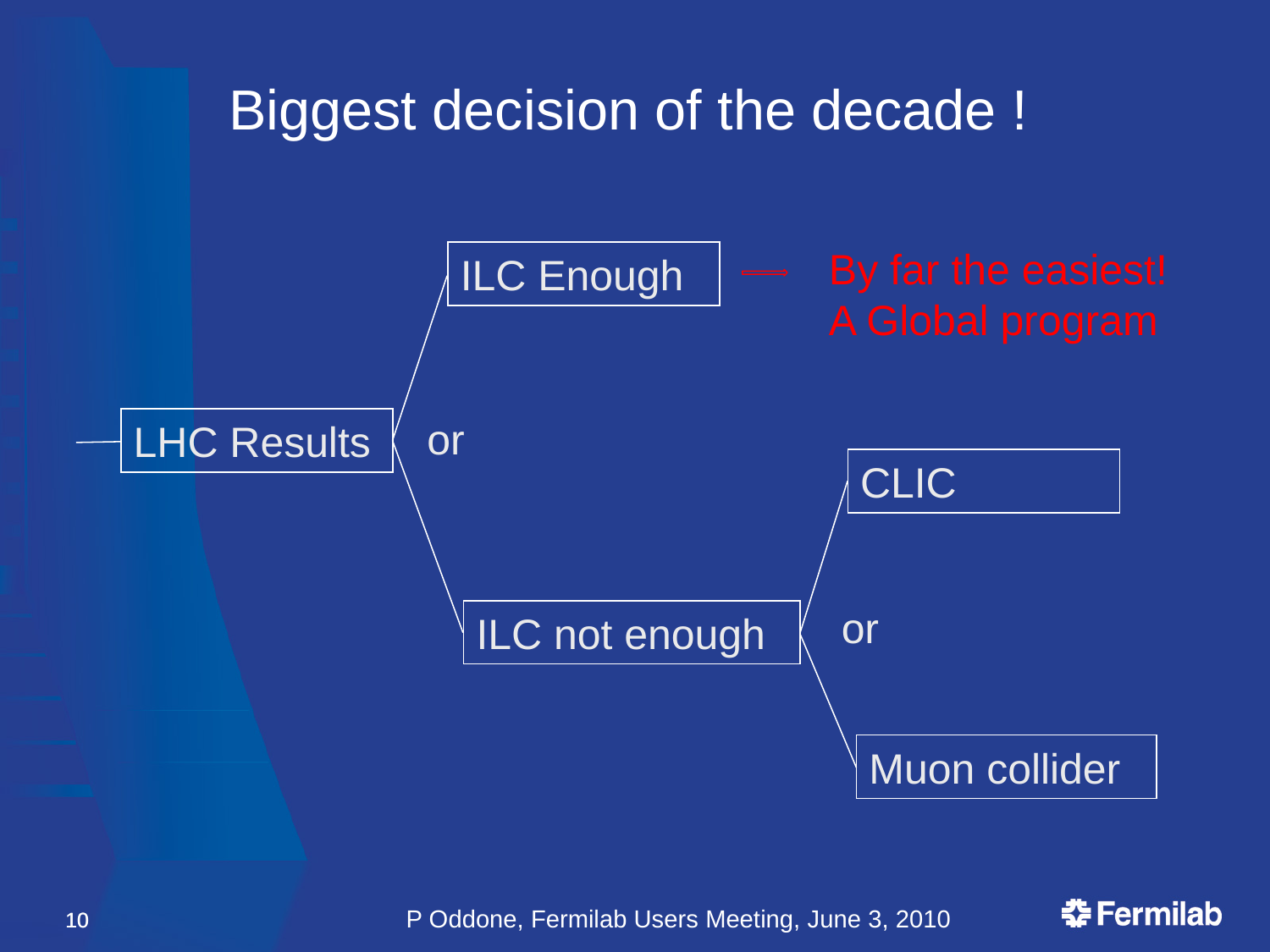

# Biggest decision of the decade !
By far the easiest!
A Global program
ILC Enough

or
LHC Results

CLIC

or
ILC not enough

Muon collider

10
10
P Oddone, Fermilab Users Meeting, June 3, 2010